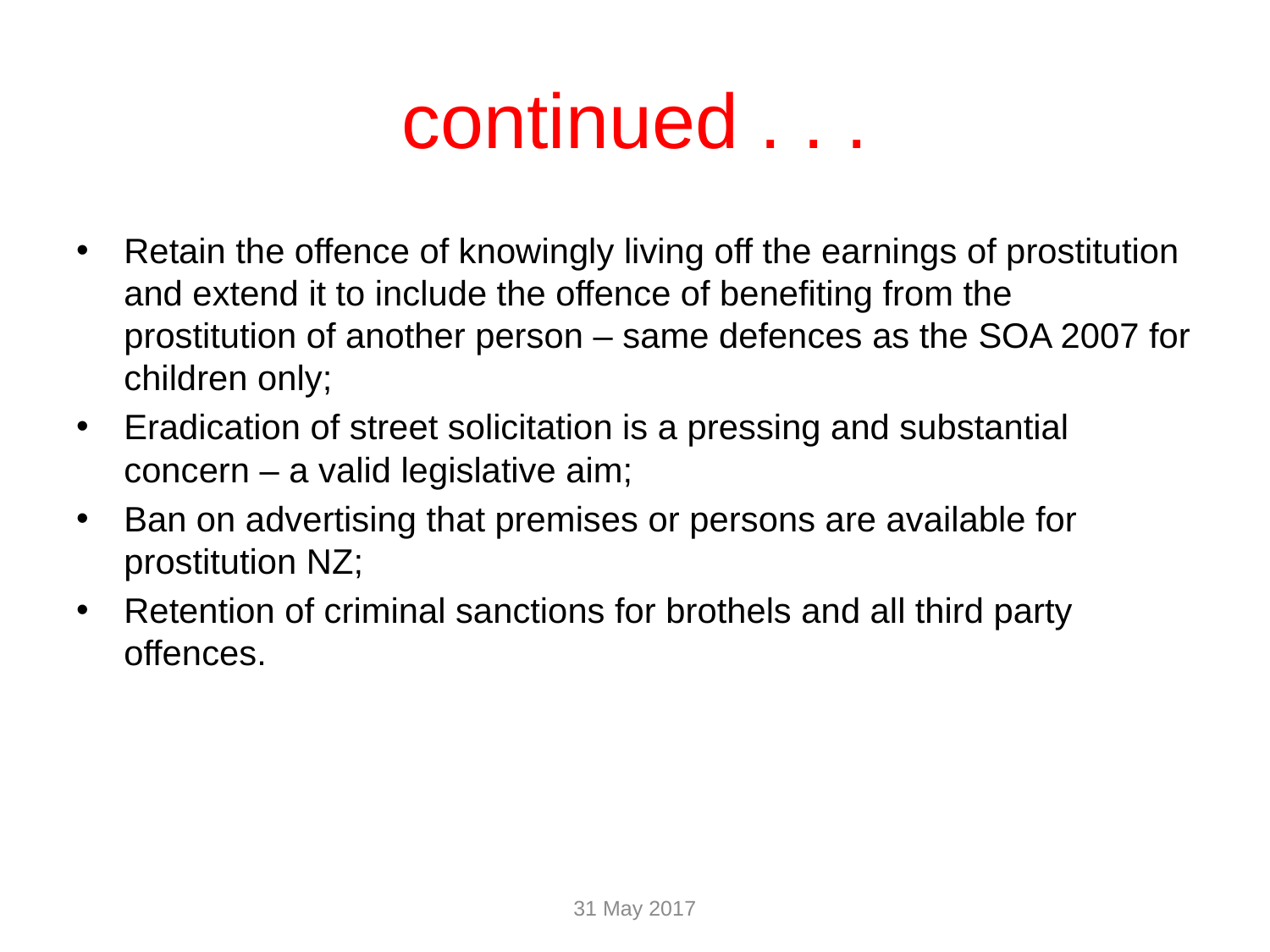

# continued . . .
Retain the offence of knowingly living off the earnings of prostitution and extend it to include the offence of benefiting from the prostitution of another person – same defences as the SOA 2007 for children only;
Eradication of street solicitation is a pressing and substantial concern – a valid legislative aim;
Ban on advertising that premises or persons are available for prostitution NZ;
Retention of criminal sanctions for brothels and all third party offences.

31 May 2017